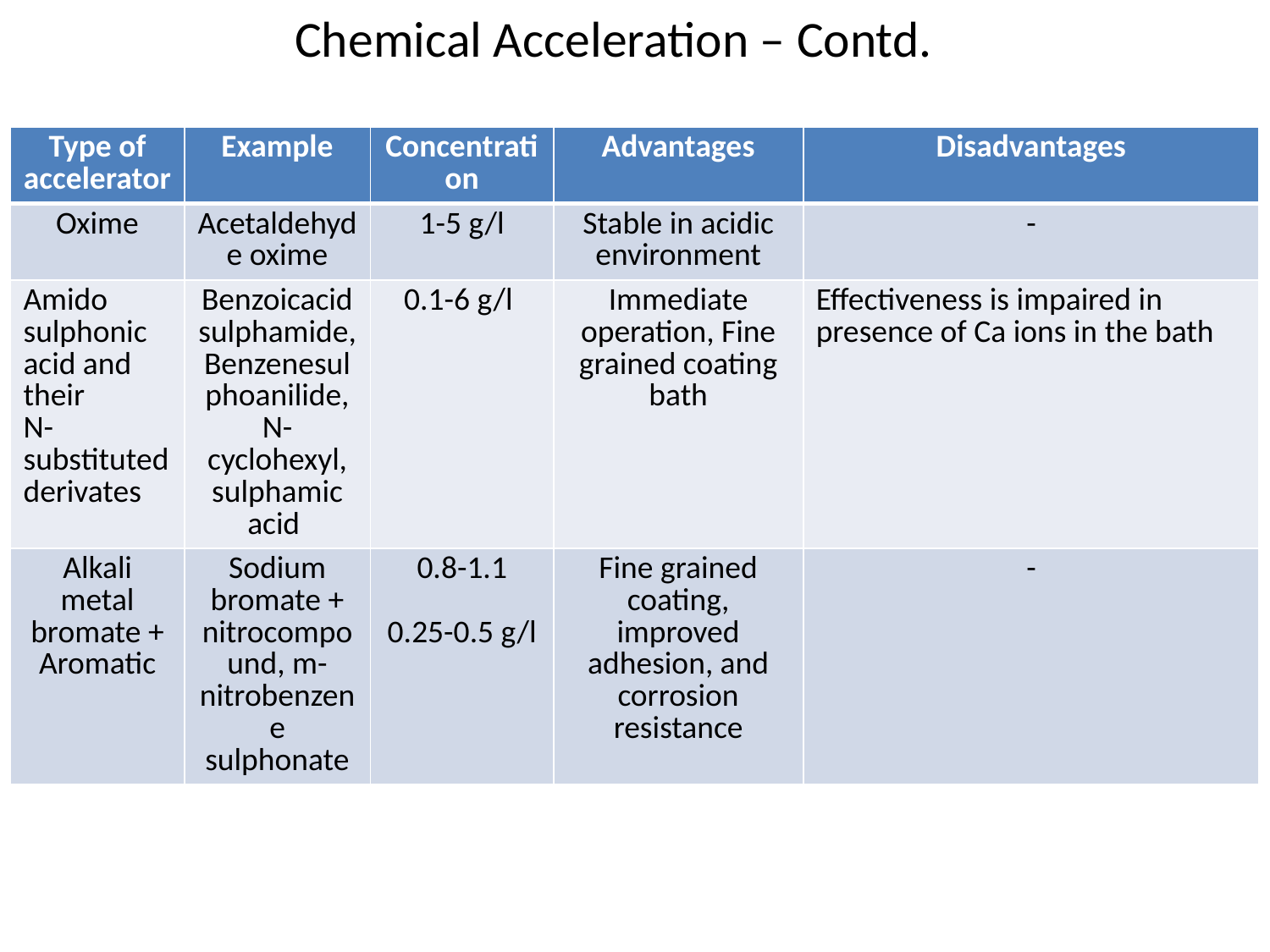

# Chemical Acceleration – Contd.
| Type of accelerator | Example | Concentration | Advantages | Disadvantages |
| --- | --- | --- | --- | --- |
| Oxime | Acetaldehyde oxime | 1-5 g/l | Stable in acidic environment | - |
| Amido sulphonic acid and their N-substituted derivates | Benzoicacid sulphamide, Benzenesulphoanilide, N-cyclohexyl, sulphamic acid | 0.1-6 g/l | Immediate operation, Fine grained coating bath | Effectiveness is impaired in presence of Ca ions in the bath |
| Alkali metal bromate + Aromatic | Sodium bromate + nitrocompound, m-nitrobenzene sulphonate | 0.8-1.1 0.25-0.5 g/l | Fine grained coating, improved adhesion, and corrosion resistance | - |